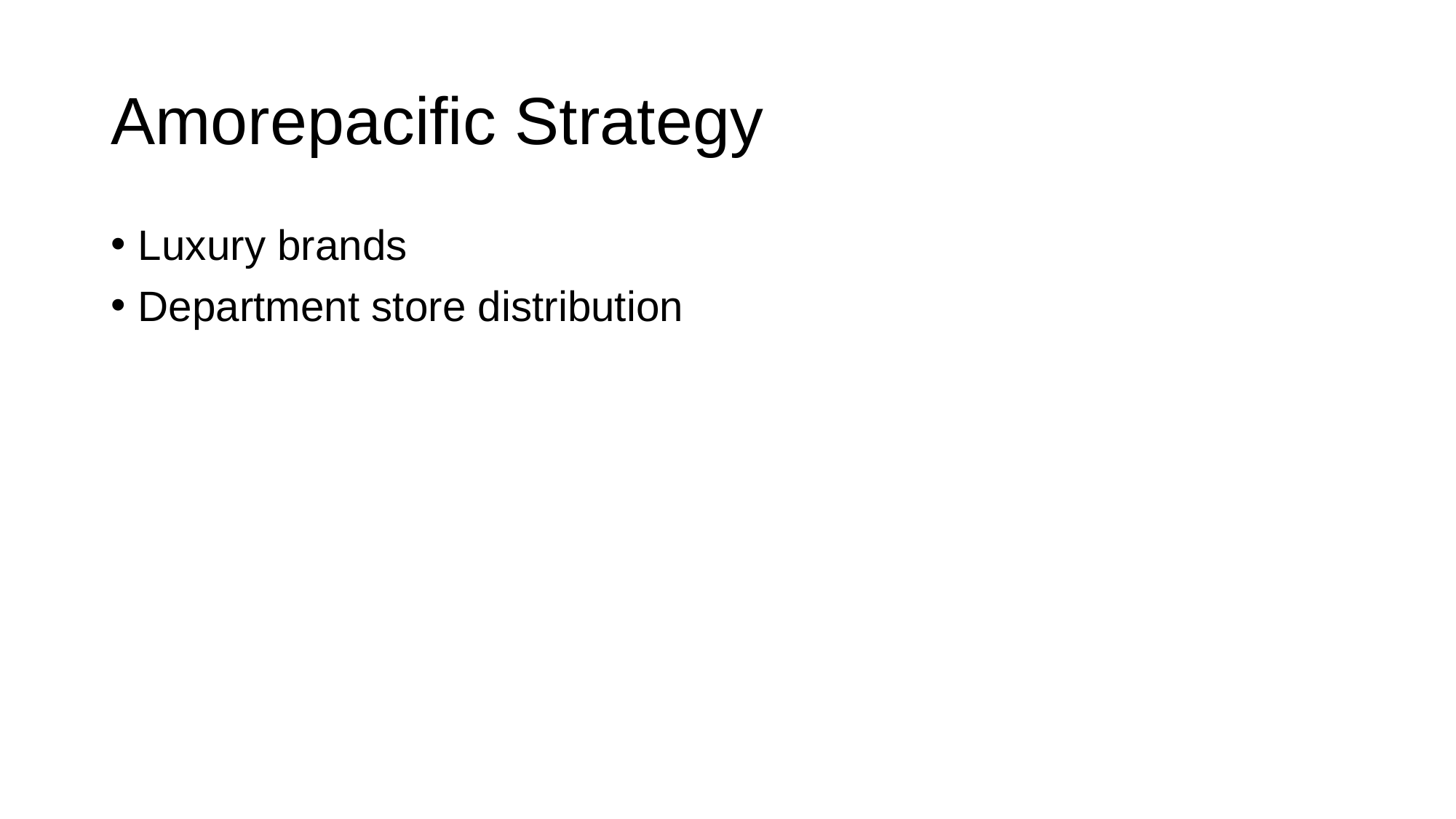

# Amorepacific Strategy
Luxury brands
Department store distribution